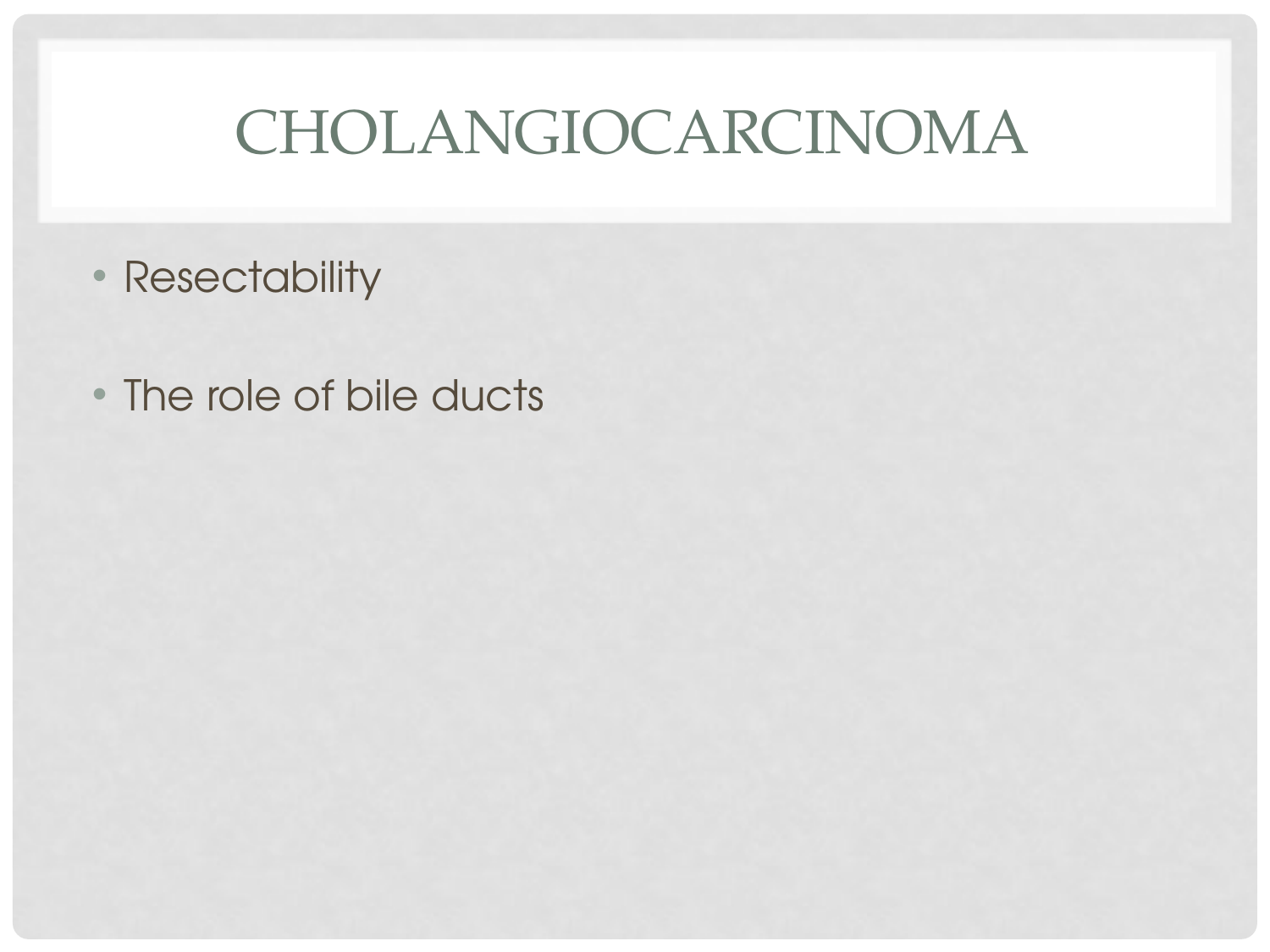

# Cholangiocarcinoma
Resectability

The role of bile ducts